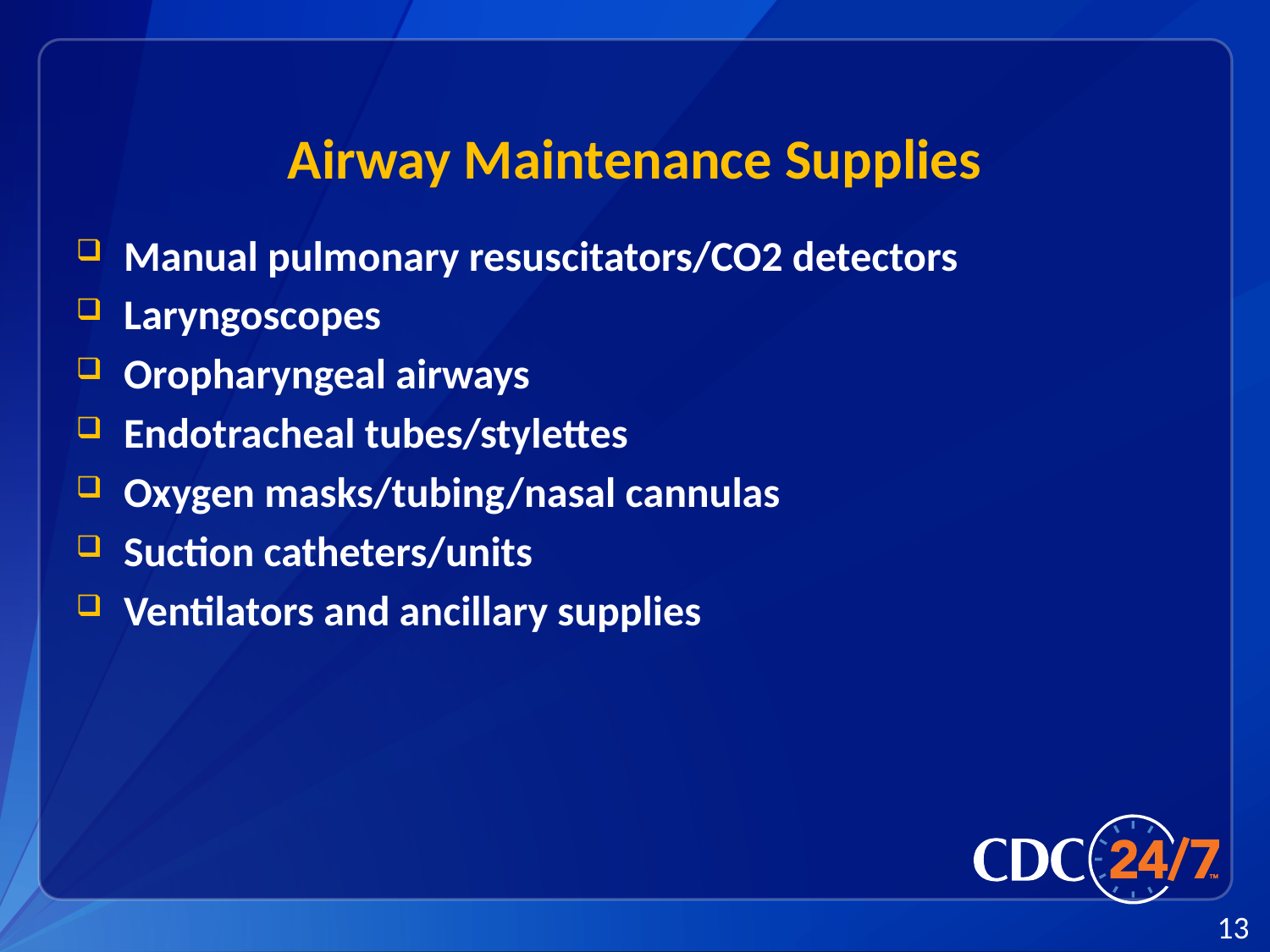

# Airway Maintenance Supplies
Manual pulmonary resuscitators/CO2 detectors
Laryngoscopes
Oropharyngeal airways
Endotracheal tubes/stylettes
Oxygen masks/tubing/nasal cannulas
Suction catheters/units
Ventilators and ancillary supplies